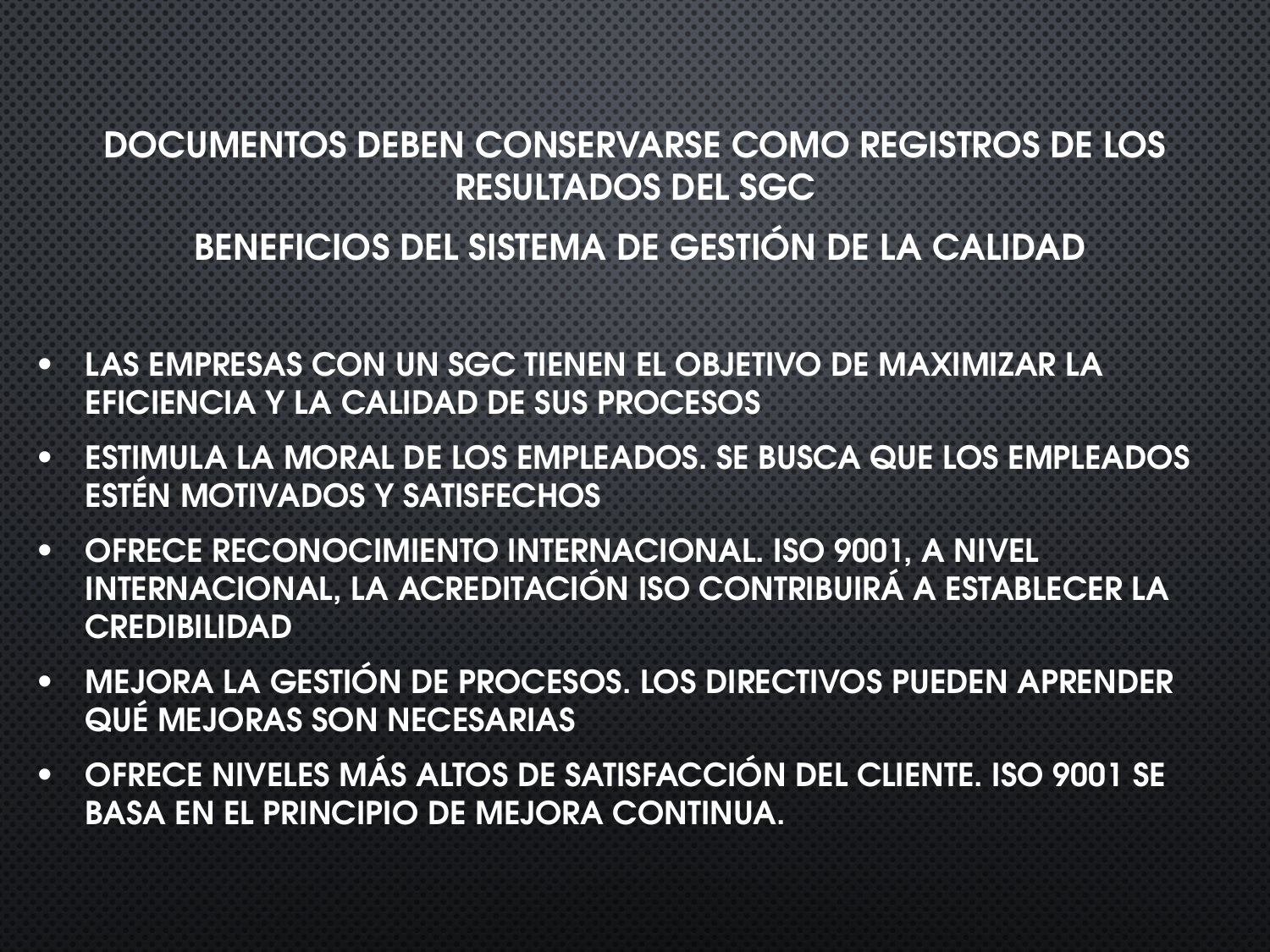

Documentos deben conservarse como registros de los resultados del SGC
 Beneficios del sistema de gestión de la calidad

Las empresas con un SGC tienen el objetivo de maximizar la eficiencia y la calidad de sus procesos
Estimula la moral de los empleados. Se busca que los empleados estén motivados y satisfechos
Ofrece reconocimiento internacional. ISO 9001, a nivel internacional, la acreditación ISO contribuirá a establecer la credibilidad
Mejora la gestión de procesos. Los directivos pueden aprender qué mejoras son necesarias
Ofrece niveles más altos de satisfacción del cliente. ISO 9001 se basa en el principio de mejora continua.